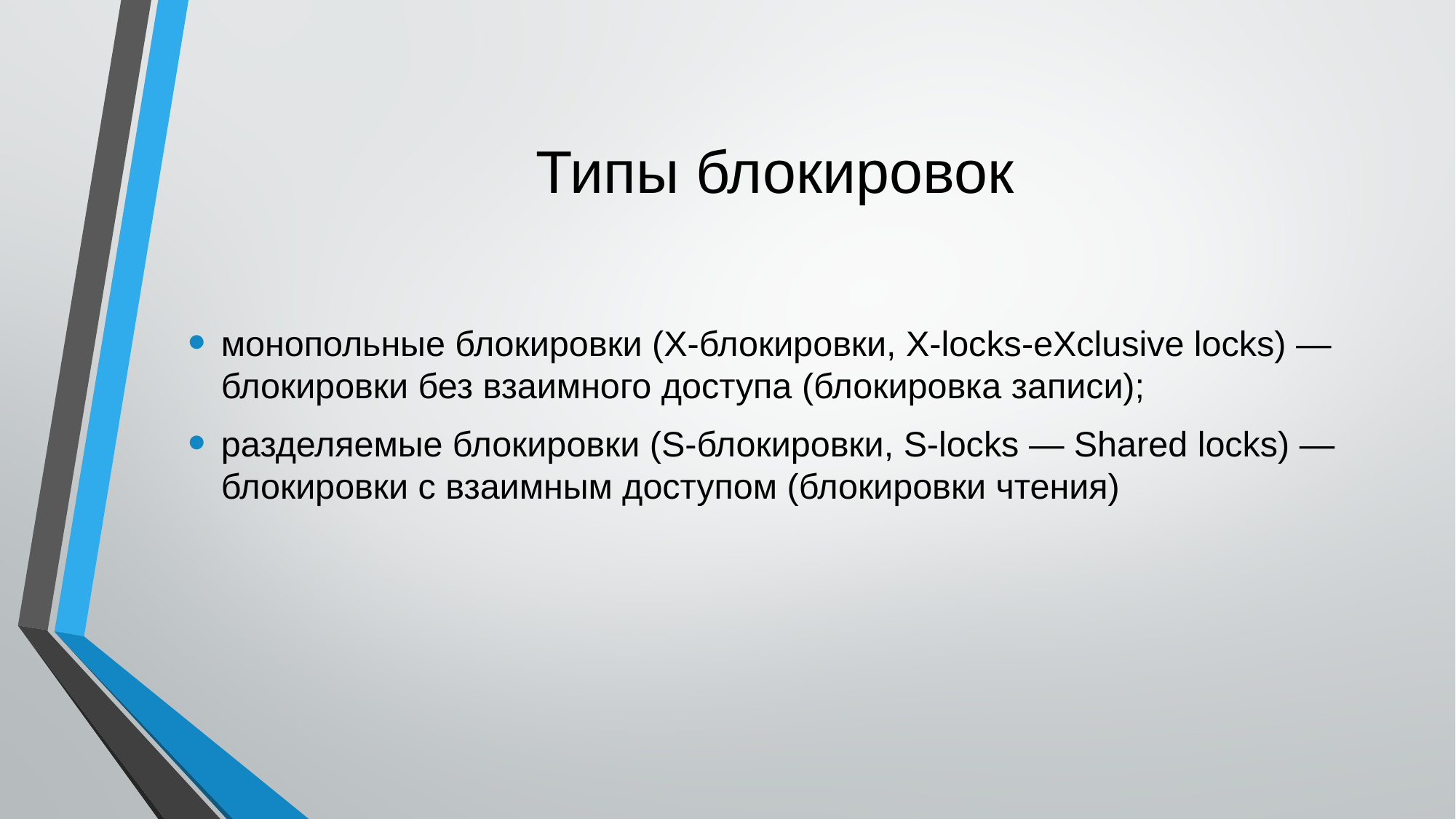

# Типы блокировок
монопольные блокировки (X-блокировки, X-locks-eXclusive locks) — блокировки без взаимного доступа (блокировка записи);
разделяемые блокировки (S-блокировки, S-locks — Shared locks) — блокировки с взаимным доступом (блокировки чтения)